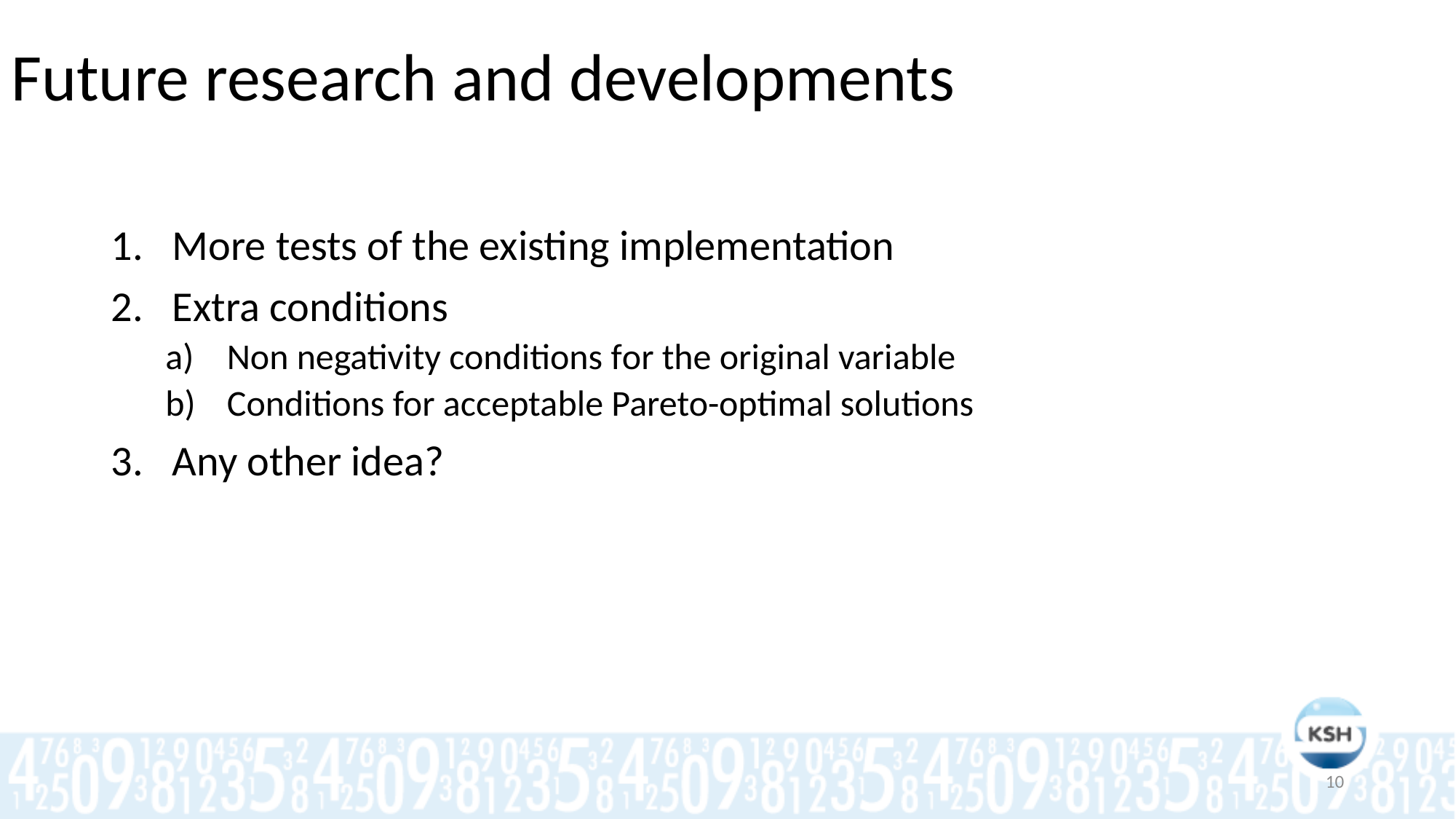

# Future research and developments
More tests of the existing implementation
Extra conditions
Non negativity conditions for the original variable
Conditions for acceptable Pareto-optimal solutions
Any other idea?
10